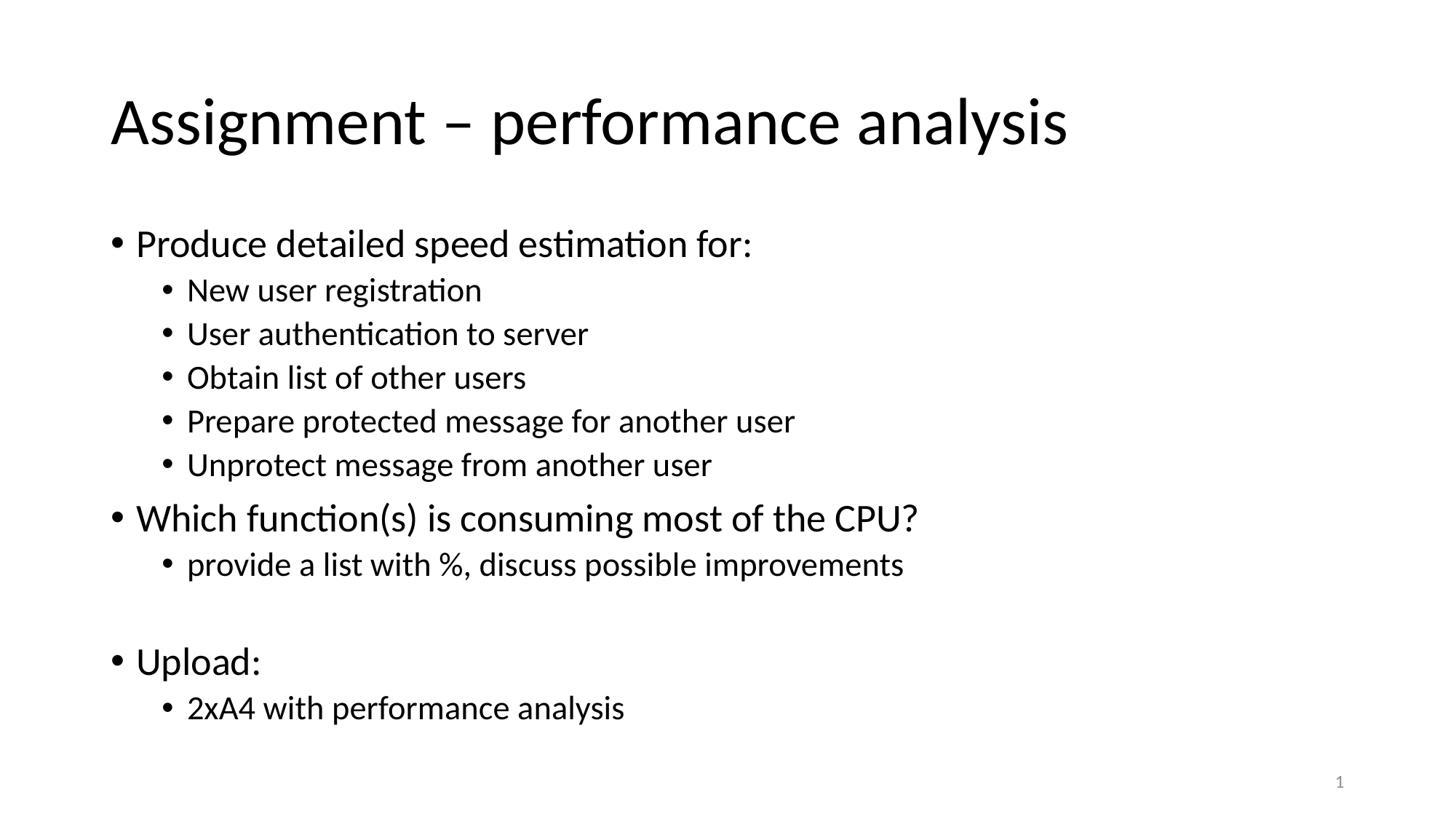

# Assignment – performance analysis
Produce detailed speed estimation for:
New user registration
User authentication to server
Obtain list of other users
Prepare protected message for another user
Unprotect message from another user
Which function(s) is consuming most of the CPU?
provide a list with %, discuss possible improvements

Upload:
2xA4 with performance analysis

1
PB173 | Optimization